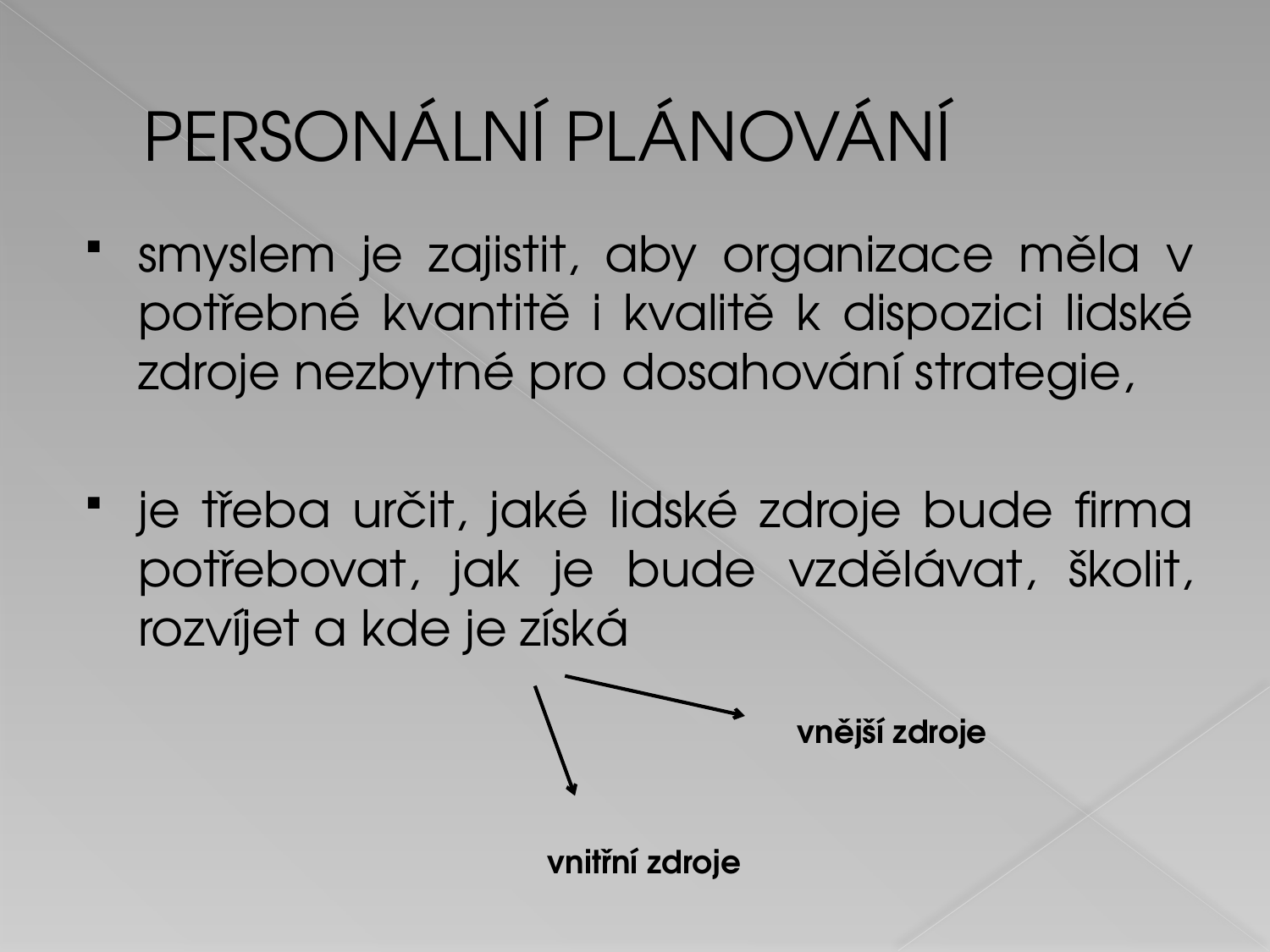

# PERSONÁLNÍ PLÁNOVÁNÍ
smyslem je zajistit, aby organizace měla v potřebné kvantitě i kvalitě k dispozici lidské zdroje nezbytné pro dosahování strategie,

je třeba určit, jaké lidské zdroje bude firma potřebovat, jak je bude vzdělávat, školit, rozvíjet a kde je získá

vnější zdroje
vnitřní zdroje